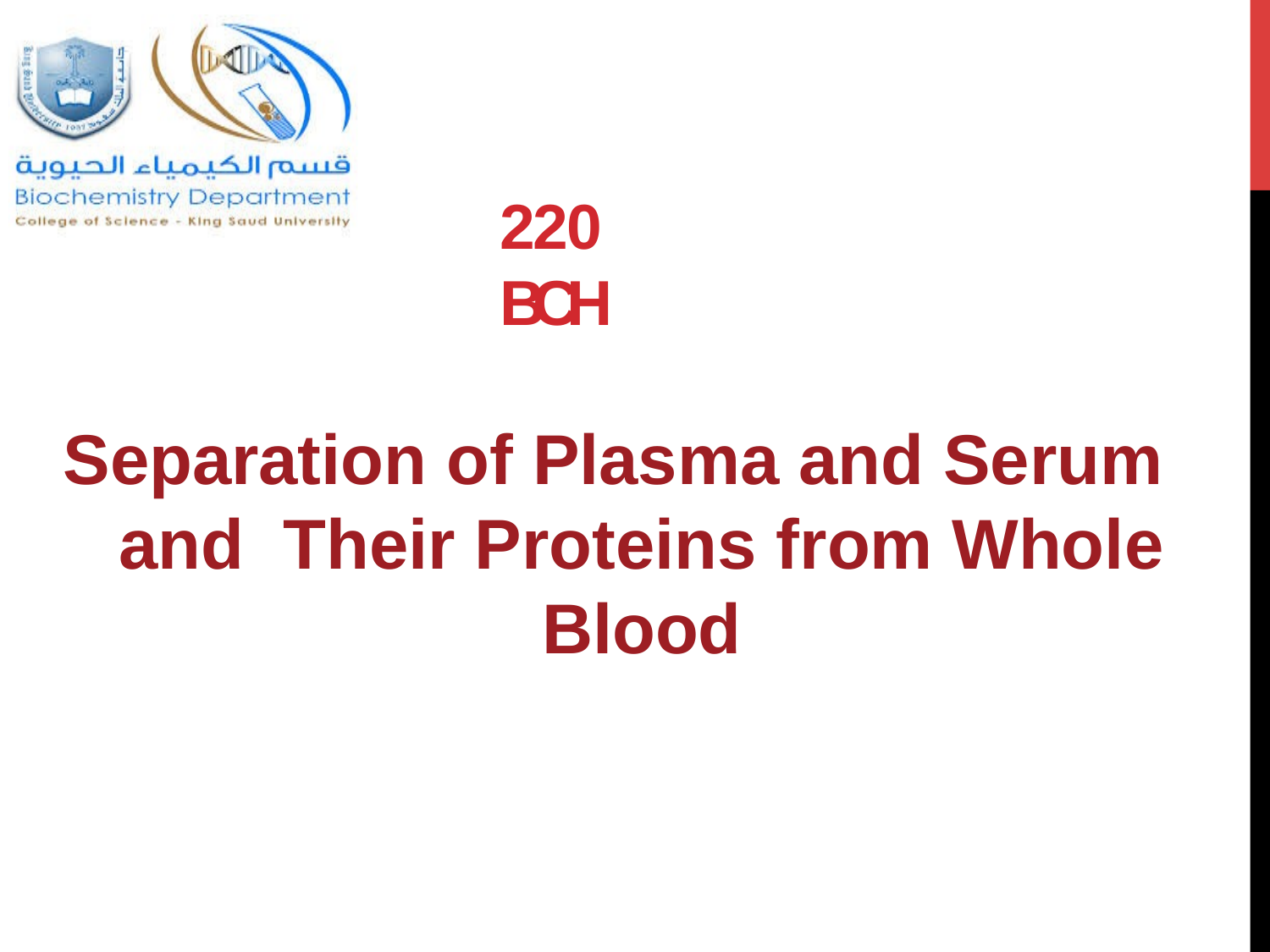

# 220 BCH
Separation of Plasma and Serum and  Their Proteins from Whole Blood